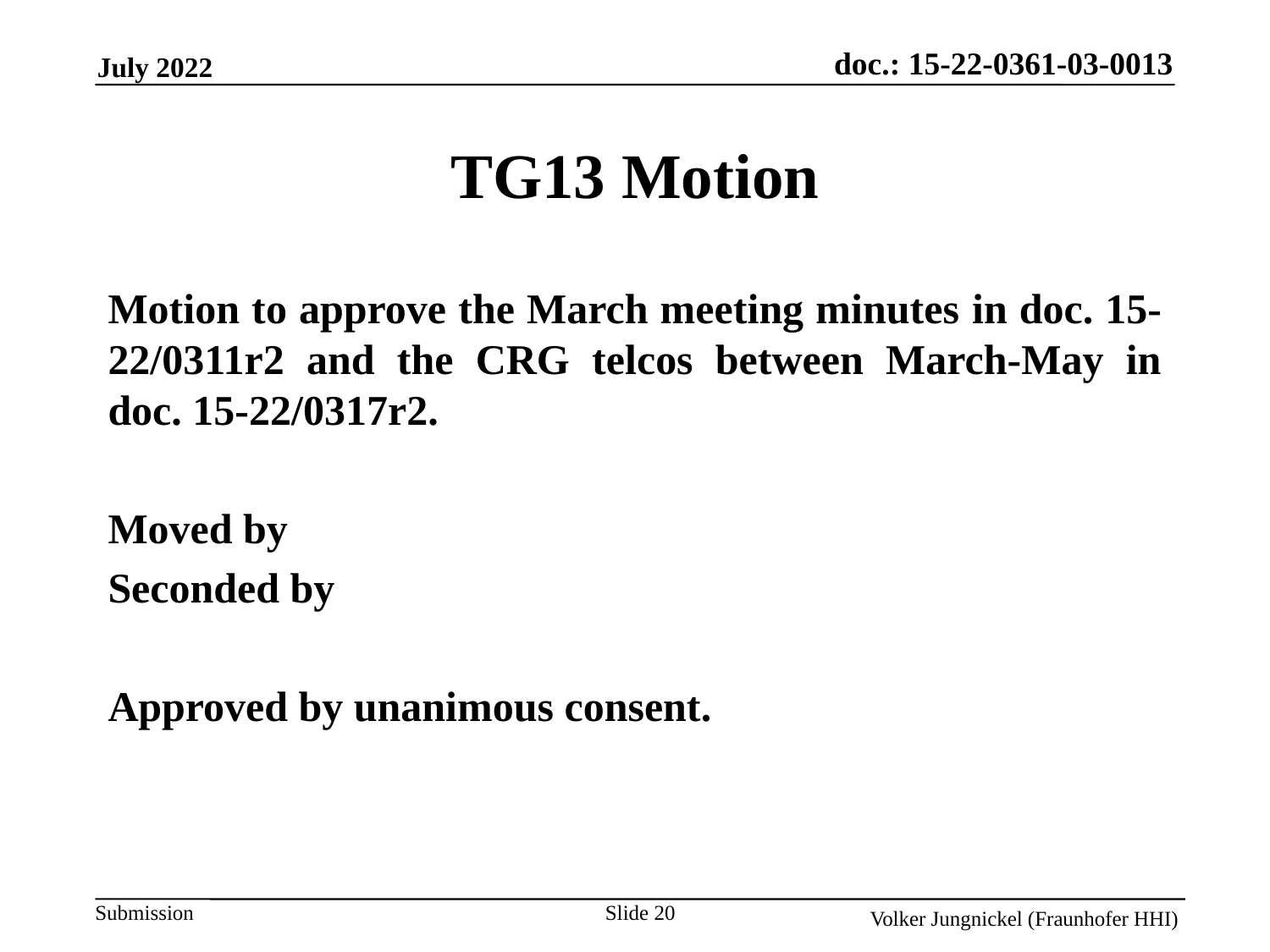

TG13 Motion
Motion to approve the March meeting minutes in doc. 15-22/0311r2 and the CRG telcos between March-May in doc. 15-22/0317r2.

Moved by
Seconded by

Approved by unanimous consent.

Slide 20
Volker Jungnickel (Fraunhofer HHI)